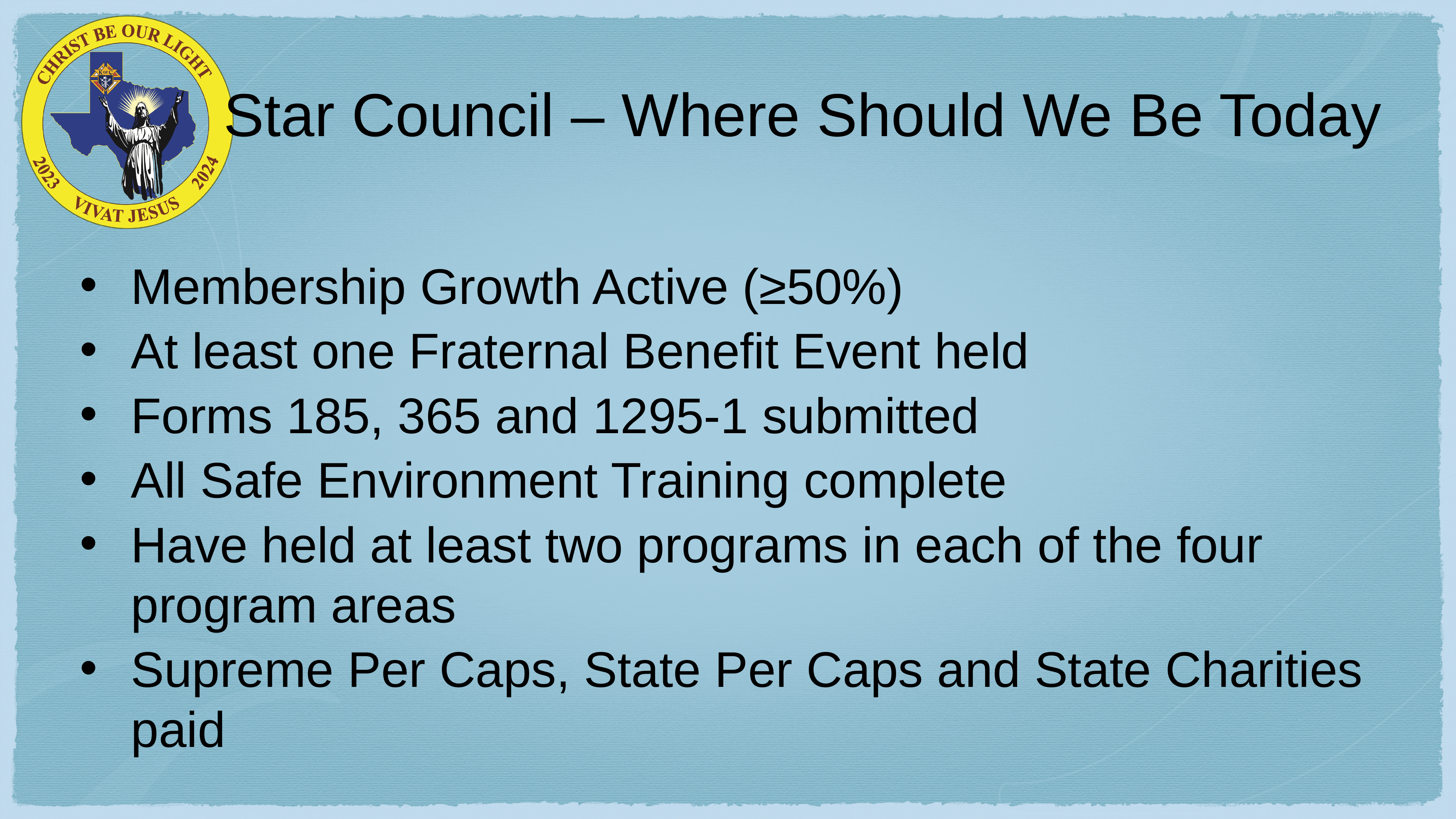

# Star Council – Where Should We Be Today

Membership Growth Active (≥50%)
At least one Fraternal Benefit Event held
Forms 185, 365 and 1295-1 submitted
All Safe Environment Training complete
Have held at least two programs in each of the four program areas
Supreme Per Caps, State Per Caps and State Charities paid